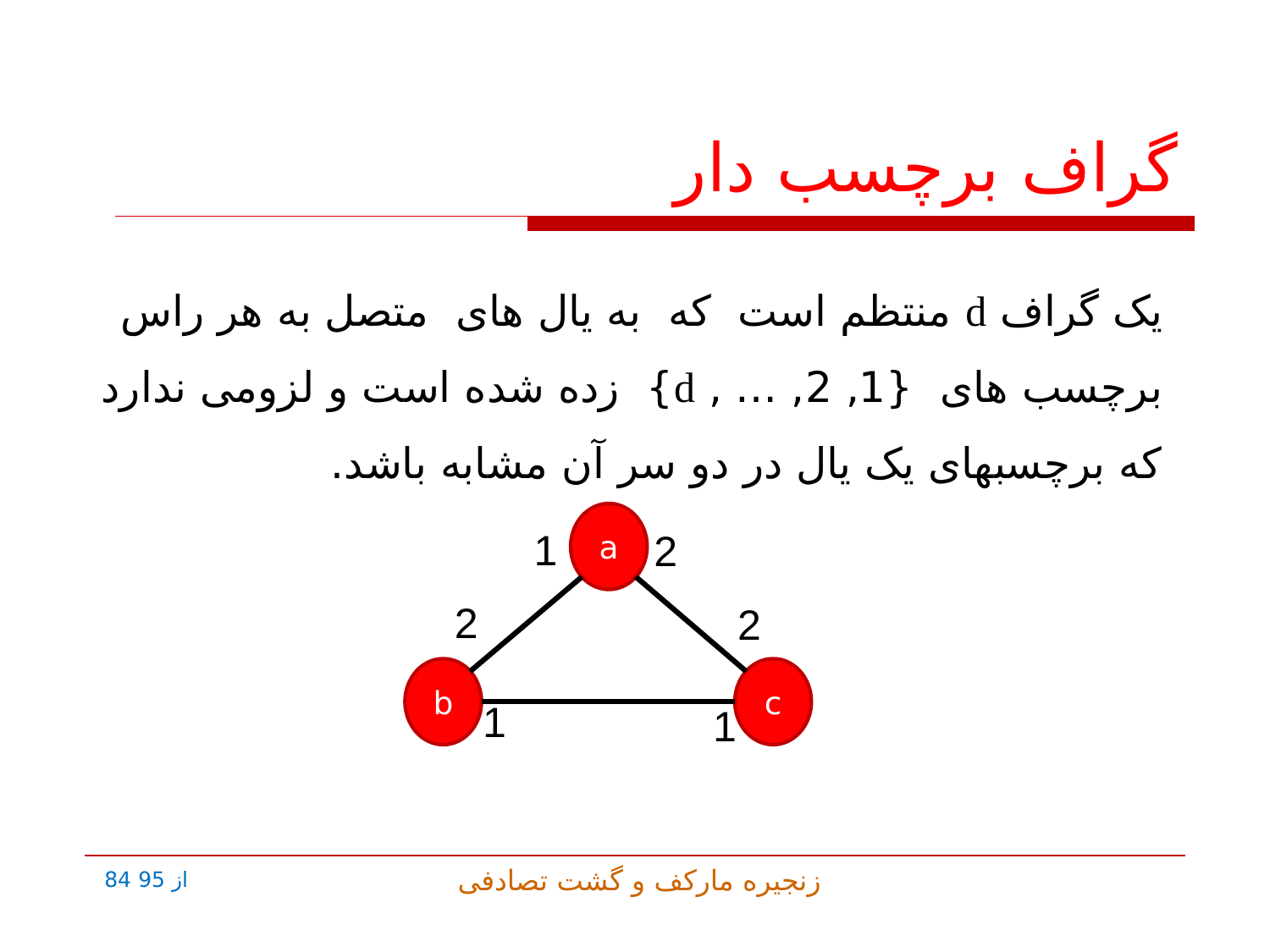

# گراف برچسب دار
یک گراف d منتظم است  که  به یال های  متصل به هر راس برچسب های  {1, 2, … , d}  زده شده است و لزومی ندارد که برچسبهای یک یال در دو سر آن مشابه باشد.
a
1
b
c
2
2
2
1
1